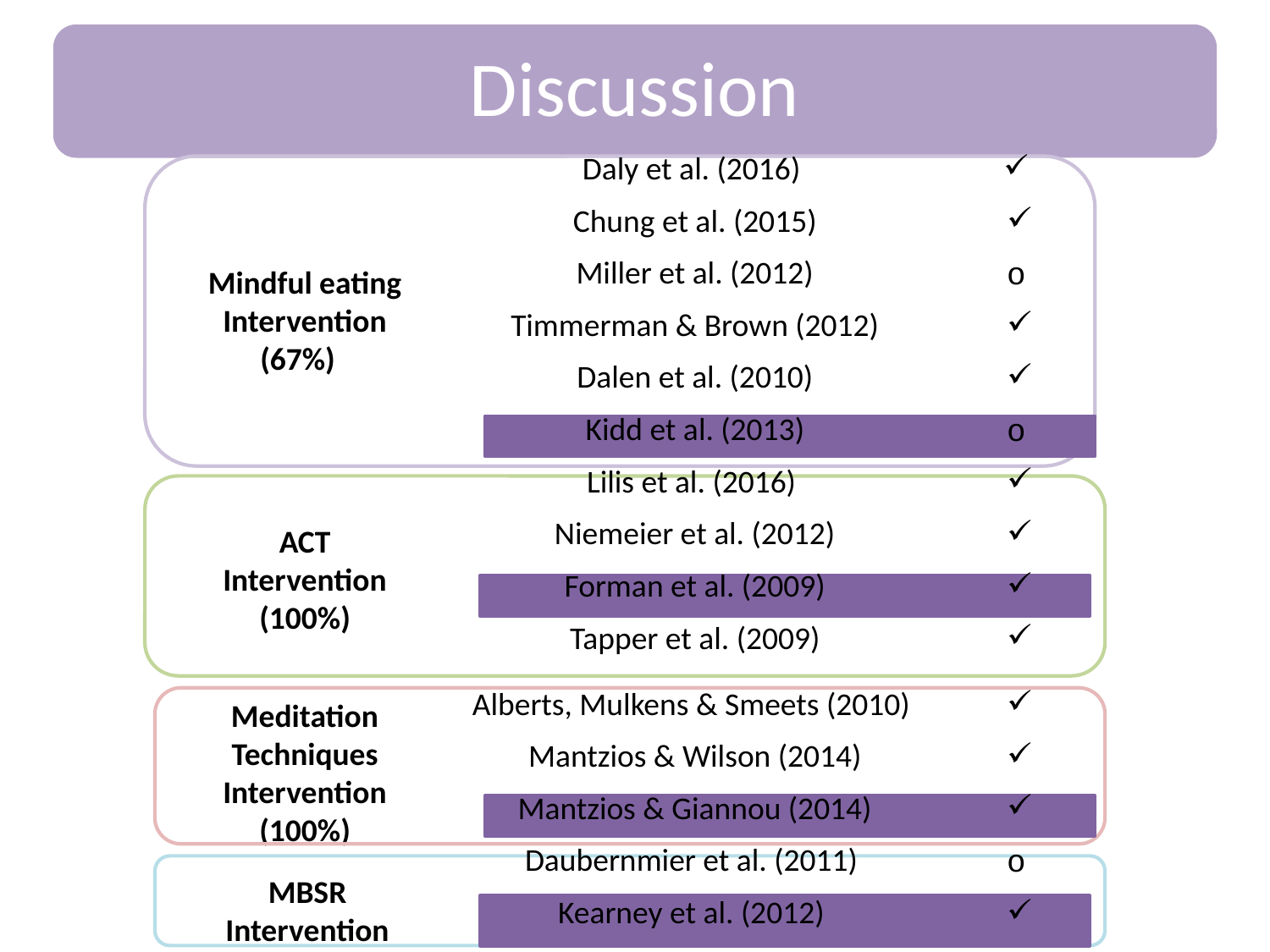

# Discussion

| Daly et al. (2016) |  |
| --- | --- |
| Chung et al. (2015) |  |
| Miller et al. (2012) |  |
| Timmerman & Brown (2012) |  |
| Dalen et al. (2010) |  |
| Kidd et al. (2013) |  |
| Lilis et al. (2016) |  |
| Niemeier et al. (2012) |  |
| Forman et al. (2009) |  |
| Tapper et al. (2009) |  |
| Alberts, Mulkens & Smeets (2010) |  |
| Mantzios & Wilson (2014) |  |
| Mantzios & Giannou (2014) |  |
| Daubernmier et al. (2011) |  |
| Kearney et al. (2012) |  |

Mindful eating Intervention
(67%)

ACT Intervention
(100%)

Meditation Techniques Intervention
(100%)

MBSR Intervention